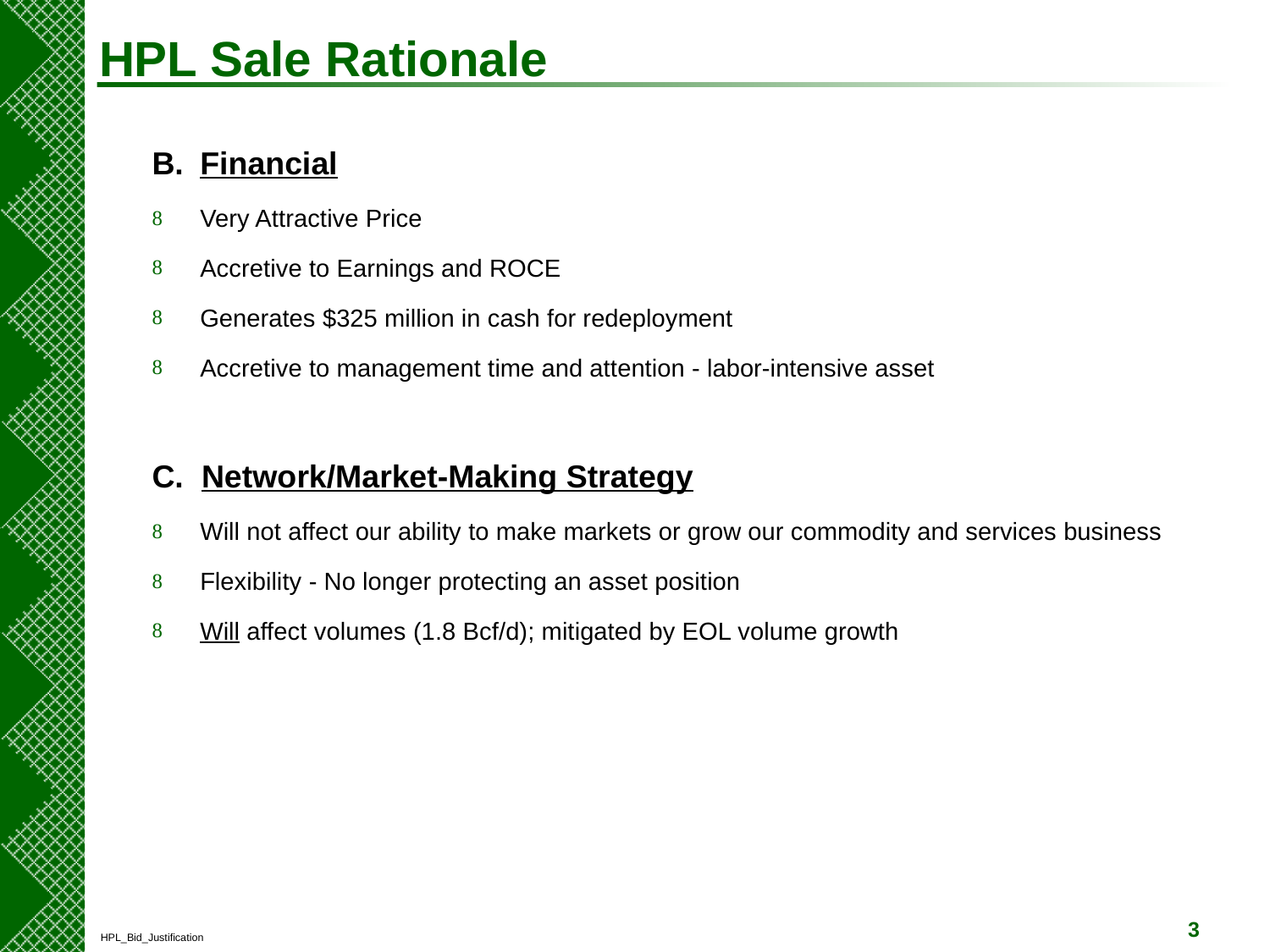

# HPL Sale Rationale
B.	Financial
Very Attractive Price
Accretive to Earnings and ROCE
Generates $325 million in cash for redeployment
Accretive to management time and attention - labor-intensive asset

C.  Network/Market-Making Strategy
Will not affect our ability to make markets or grow our commodity and services business
Flexibility - No longer protecting an asset position
Will affect volumes (1.8 Bcf/d); mitigated by EOL volume growth